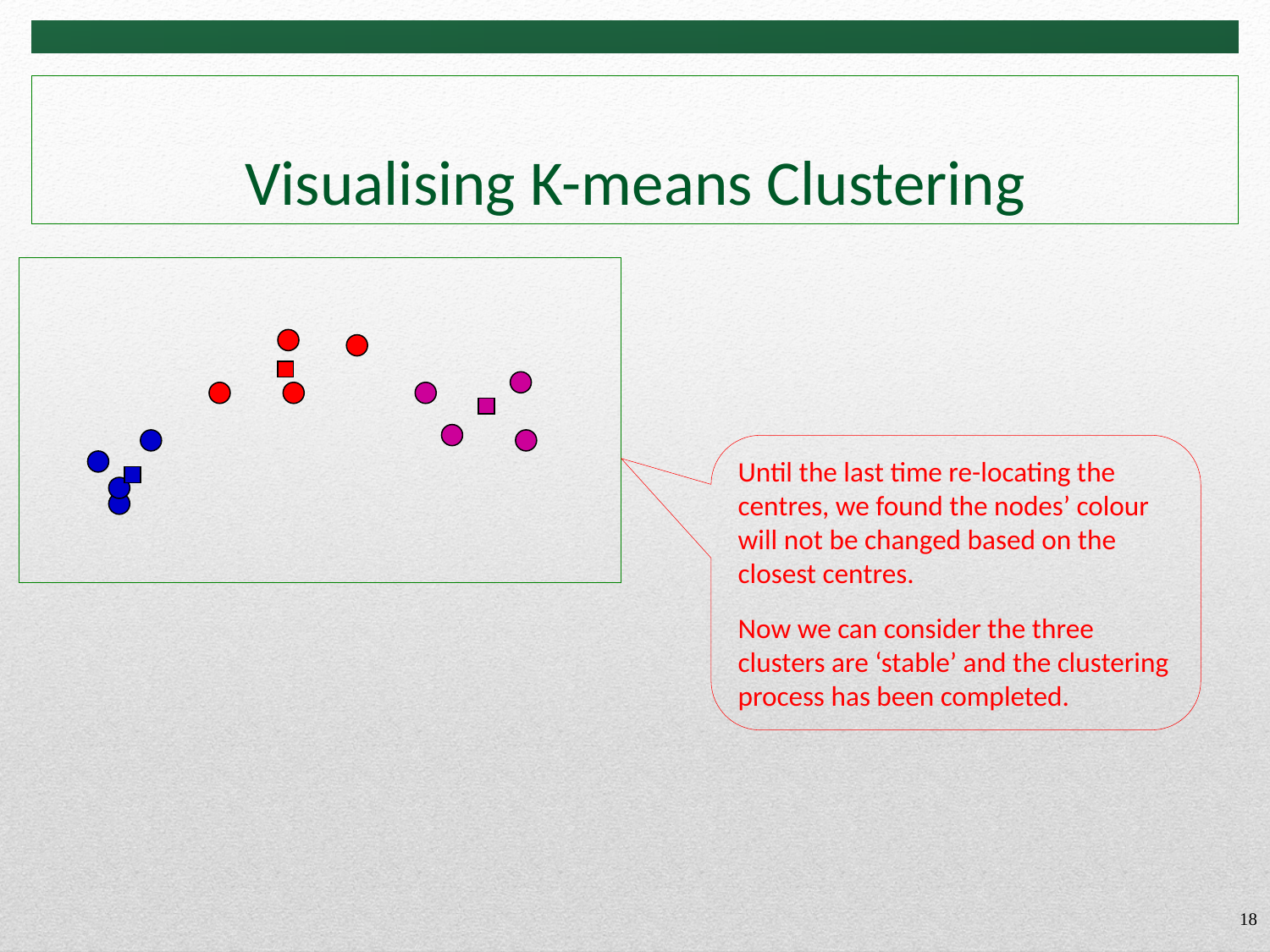

# Visualising K-means Clustering

Until the last time re-locating the centres, we found the nodes’ colour will not be changed based on the closest centres.
Now we can consider the three clusters are ‘stable’ and the clustering process has been completed.
18